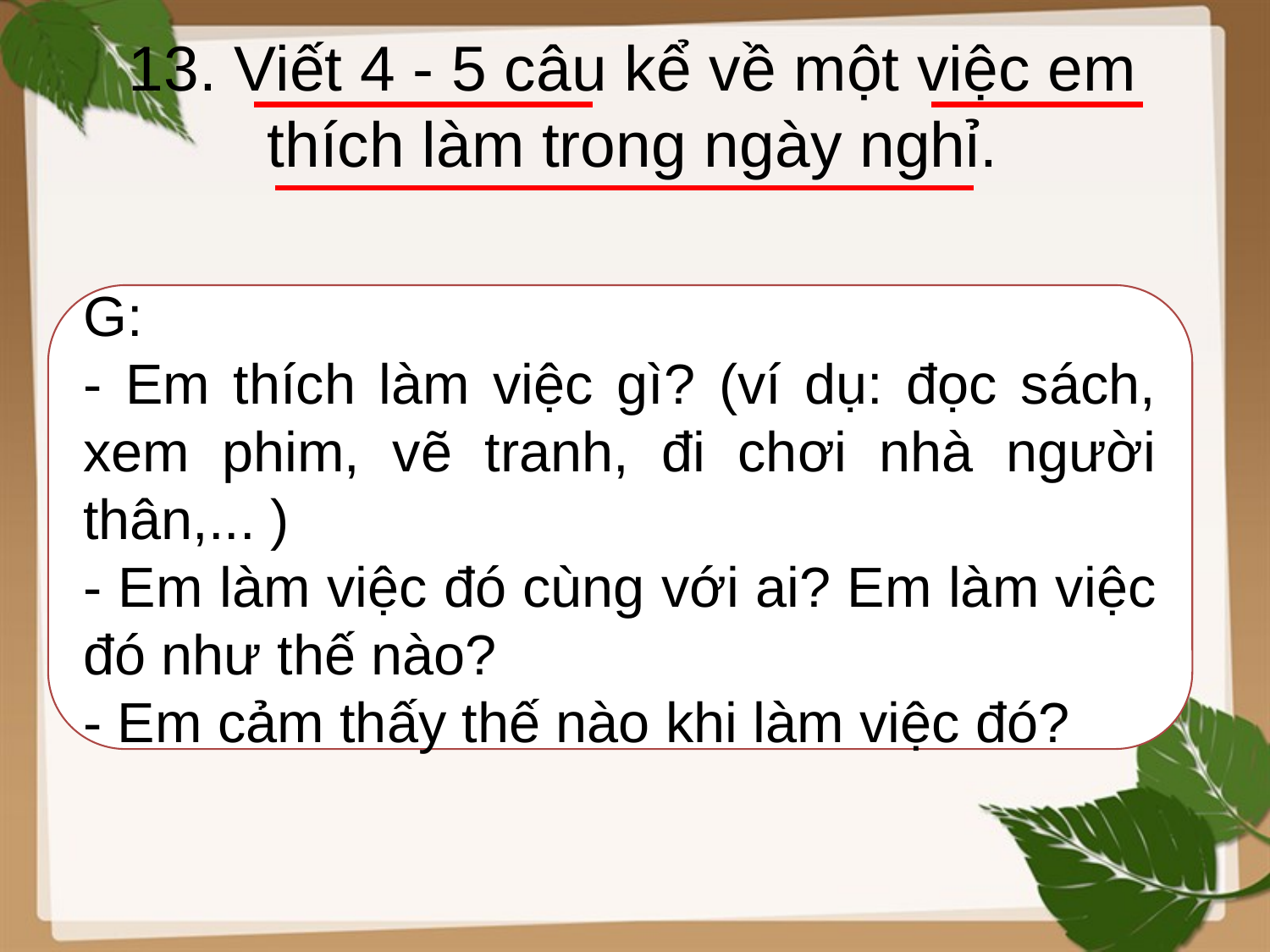

13. Viết 4 - 5 câu kể về một việc em thích làm trong ngày nghỉ.
G:
- Em thích làm việc gì? (ví dụ: đọc sách, xem phim, vẽ tranh, đi chơi nhà người thân,... )
- Em làm việc đó cùng với ai? Em làm việc đó như thế nào?
- Em cảm thấy thế nào khi làm việc đó?